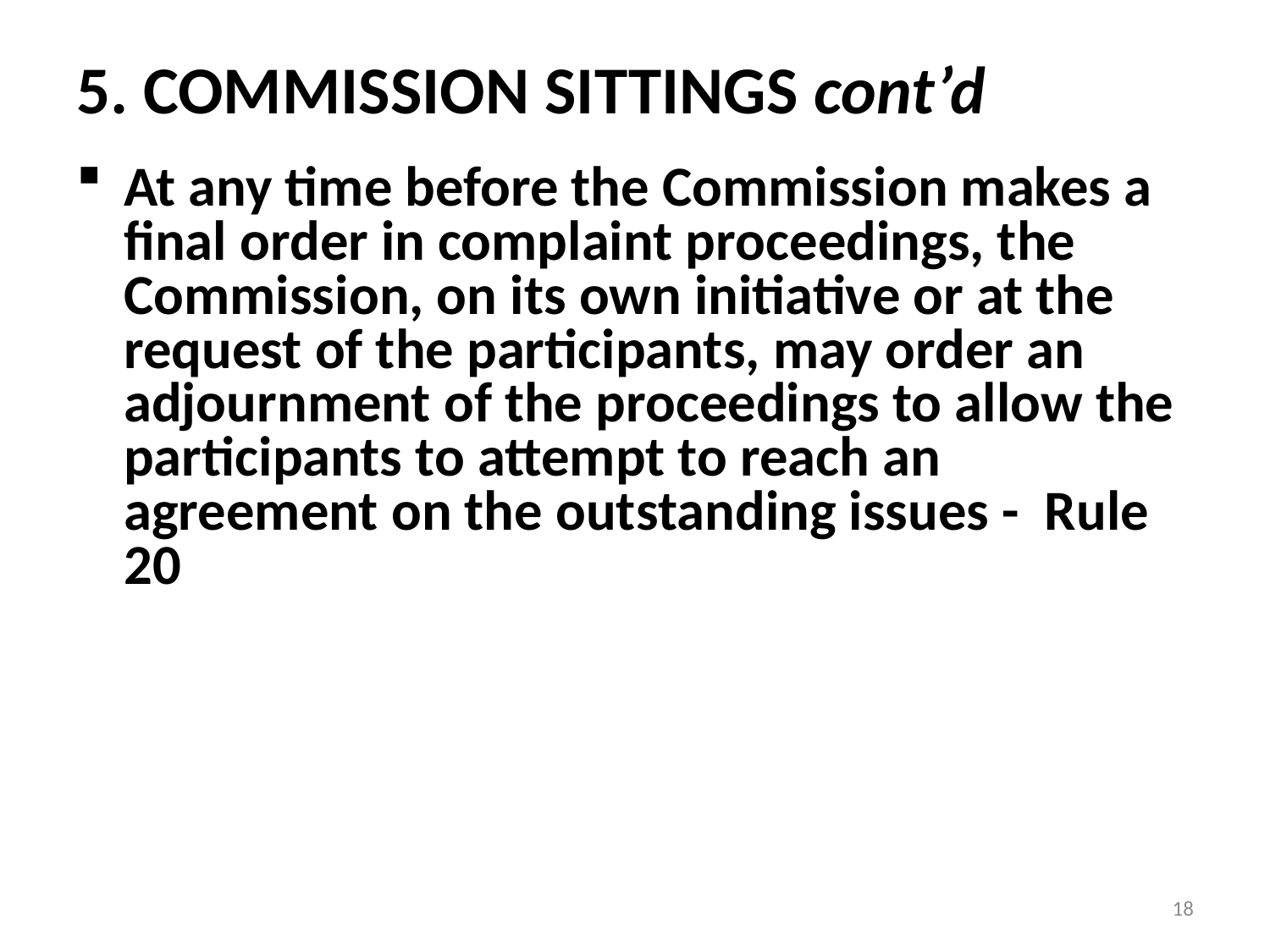

# 5. COMMISSION SITTINGS cont’d
At any time before the Commission makes a final order in complaint proceedings, the Commission, on its own initiative or at the request of the participants, may order an adjournment of the proceedings to allow the participants to attempt to reach an agreement on the outstanding issues -  Rule 20

18